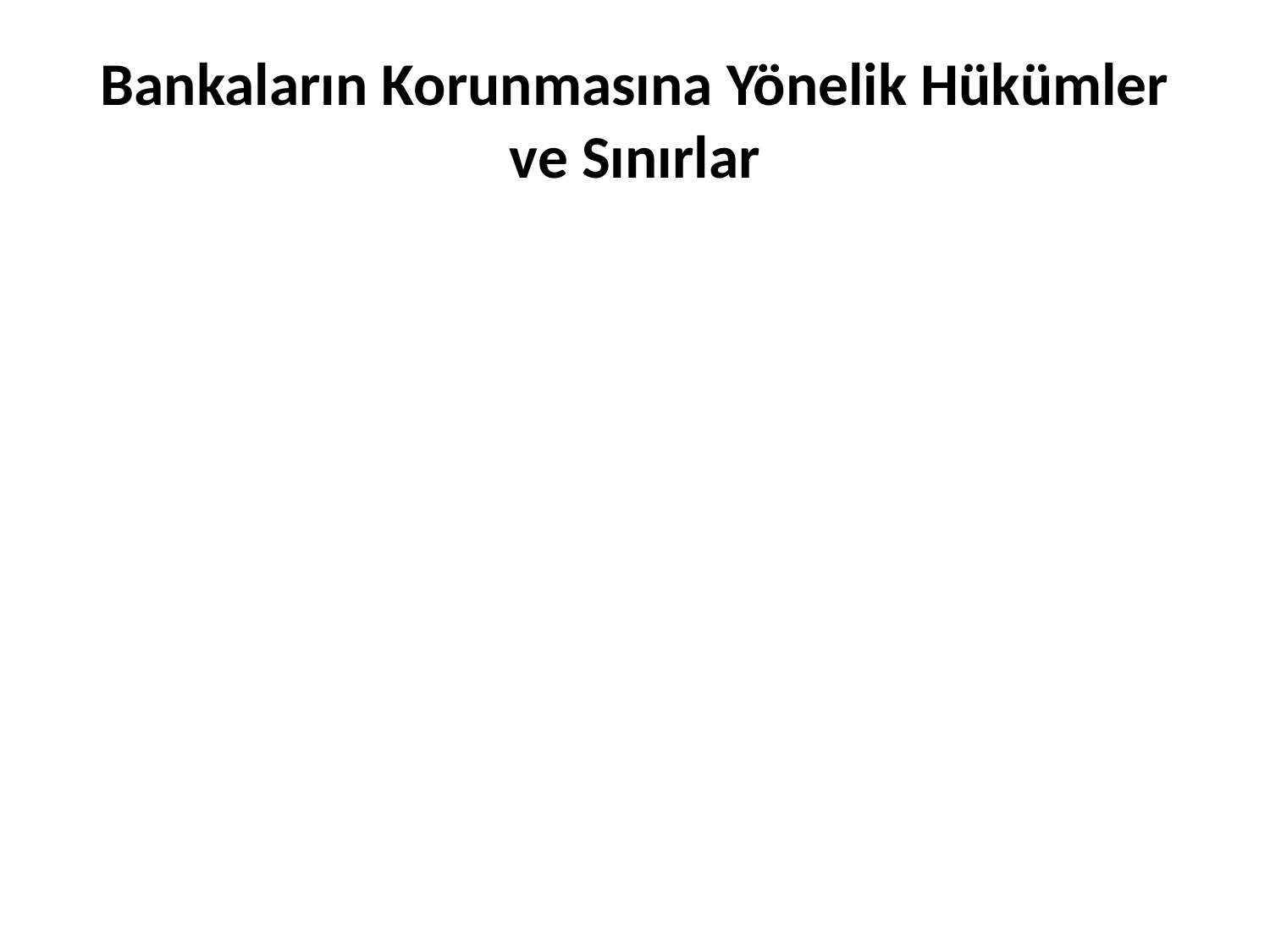

# Bankaların Korunmasına Yönelik Hükümler ve Sınırlar